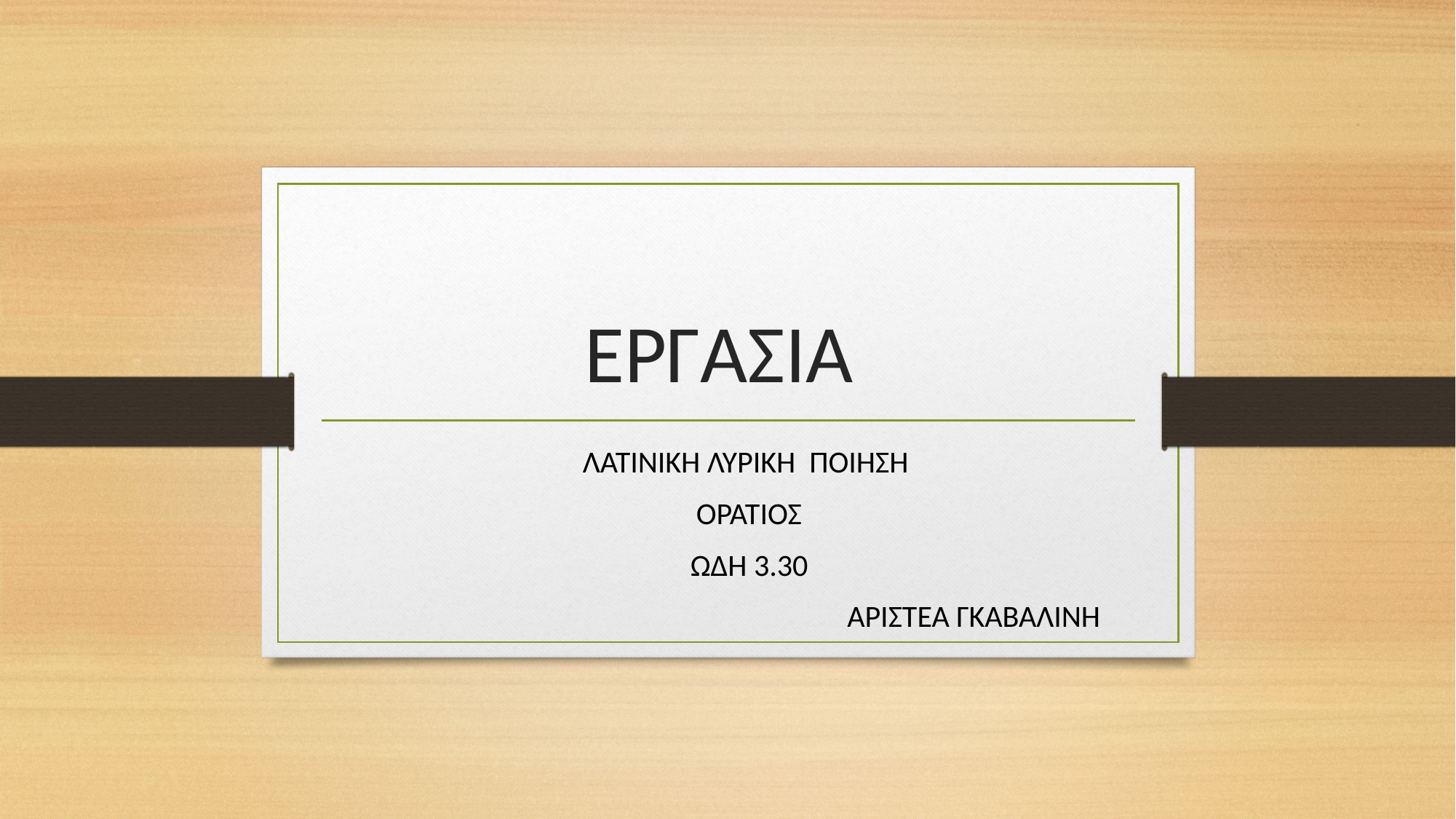

# ΕΡΓΑΣΙΑ
ΛΑΤΙΝΙΚΗ ΛΥΡΙΚΗ  ΠΟΙΗΣΗ
ΟΡΑΤΙΟΣ
ΩΔΗ 3.30
                                                                  ΑΡΙΣΤΕΑ ΓΚΑΒΑΛΙΝΗ